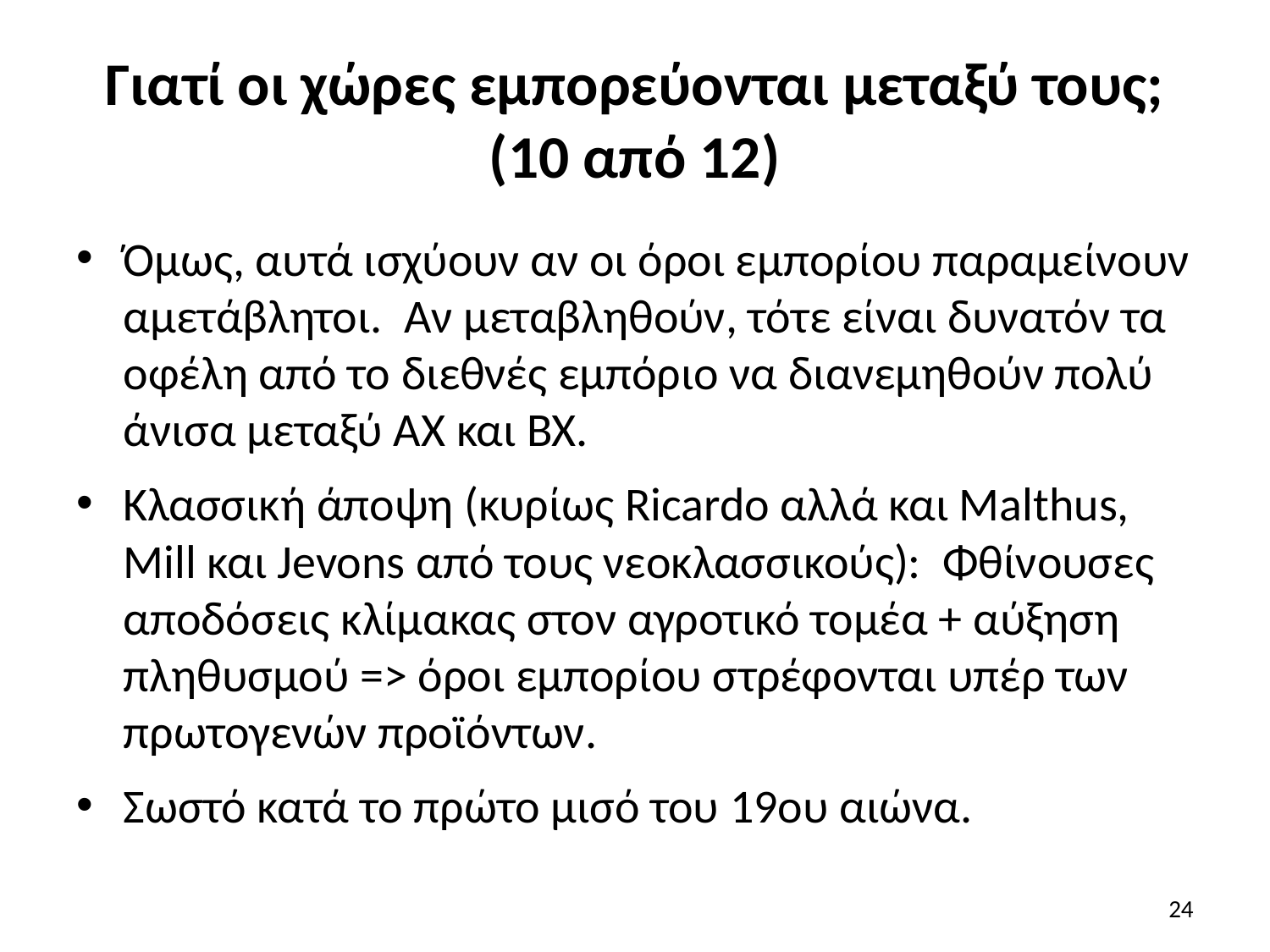

# Γιατί οι χώρες εμπορεύονται μεταξύ τους; (10 από 12)
Όμως, αυτά ισχύουν αν οι όροι εμπορίου παραμείνουν αμετάβλητοι.  Αν μεταβληθούν, τότε είναι δυνατόν τα οφέλη από το διεθνές εμπόριο να διανεμηθούν πολύ άνισα μεταξύ ΑΧ και ΒΧ.
Κλασσική άποψη (κυρίως Ricardo αλλά και Malthus, Mill και Jevons από τους νεοκλασσικούς):  Φθίνουσες αποδόσεις κλίμακας στον αγροτικό τομέα + αύξηση πληθυσμού => όροι εμπορίου στρέφονται υπέρ των πρωτογενών προϊόντων.
Σωστό κατά το πρώτο μισό του 19ου αιώνα.

24